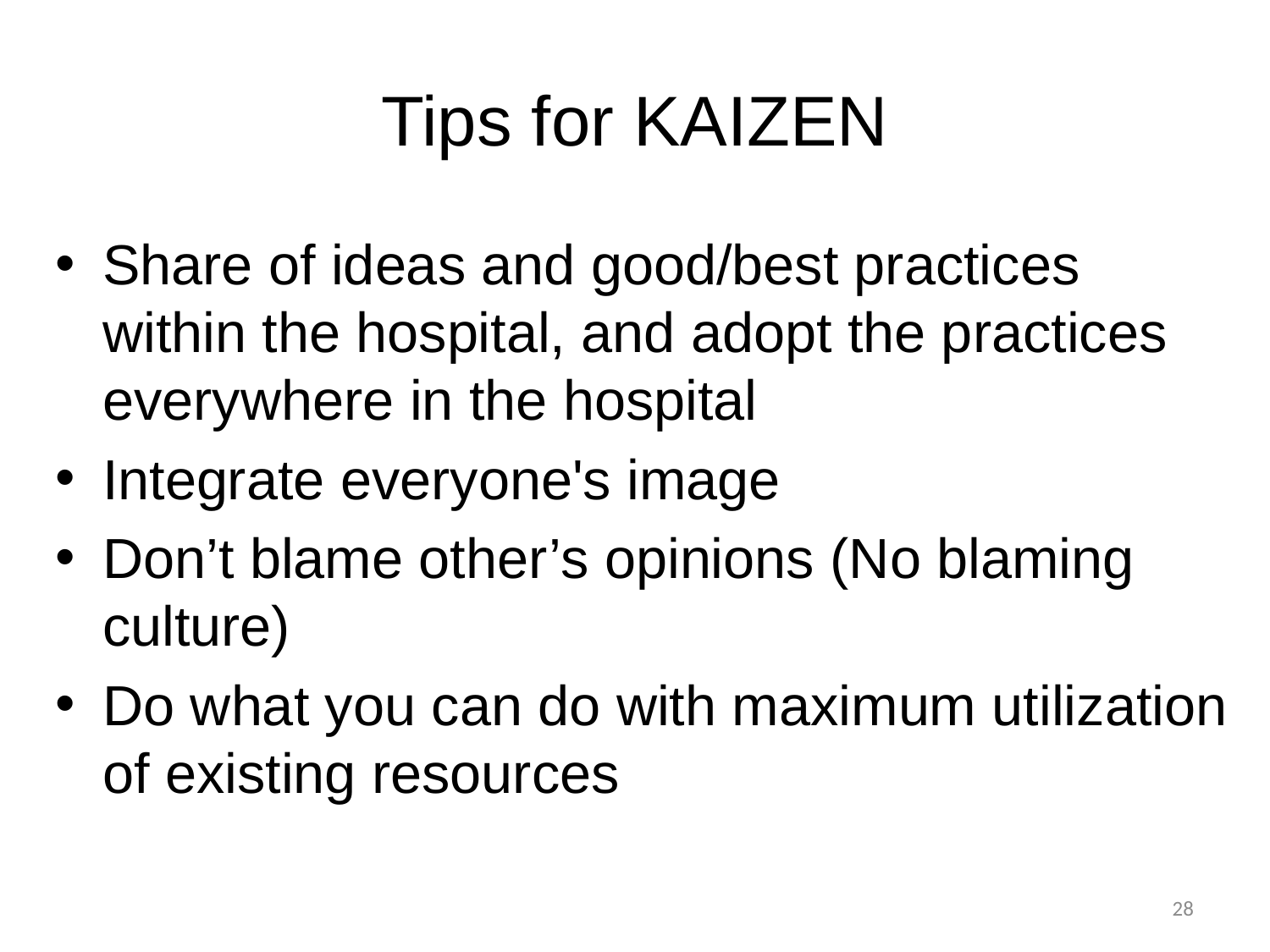

# Tips for KAIZEN
Share of ideas and good/best practices within the hospital, and adopt the practices everywhere in the hospital
Integrate everyone's image
Don’t blame other’s opinions (No blaming culture)
Do what you can do with maximum utilization of existing resources

28